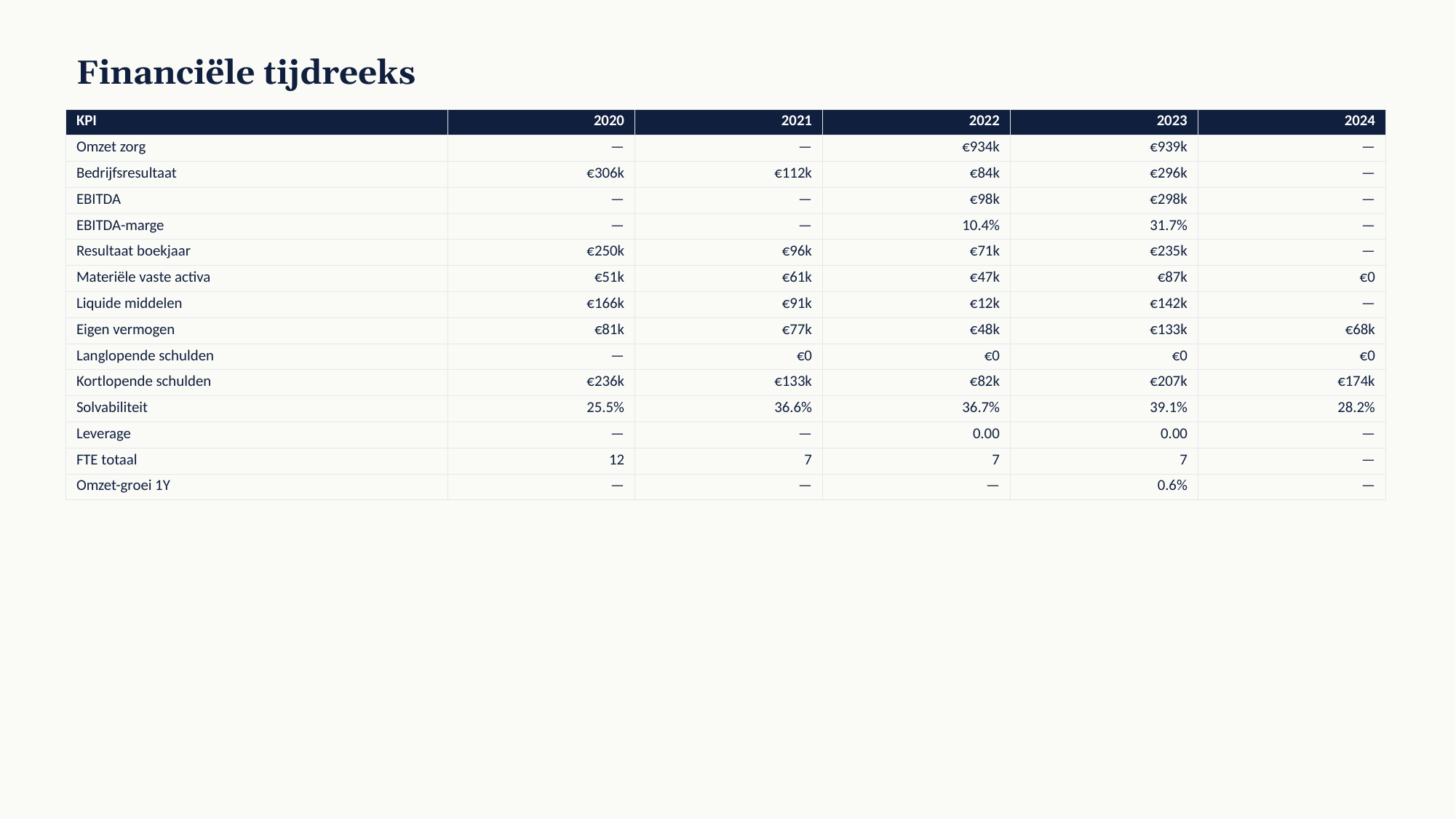

Financiële tijdreeks
| KPI | 2020 | 2021 | 2022 | 2023 | 2024 |
| --- | --- | --- | --- | --- | --- |
| Omzet zorg | — | — | €934k | €939k | — |
| Bedrijfsresultaat | €306k | €112k | €84k | €296k | — |
| EBITDA | — | — | €98k | €298k | — |
| EBITDA-marge | — | — | 10.4% | 31.7% | — |
| Resultaat boekjaar | €250k | €96k | €71k | €235k | — |
| Materiële vaste activa | €51k | €61k | €47k | €87k | €0 |
| Liquide middelen | €166k | €91k | €12k | €142k | — |
| Eigen vermogen | €81k | €77k | €48k | €133k | €68k |
| Langlopende schulden | — | €0 | €0 | €0 | €0 |
| Kortlopende schulden | €236k | €133k | €82k | €207k | €174k |
| Solvabiliteit | 25.5% | 36.6% | 36.7% | 39.1% | 28.2% |
| Leverage | — | — | 0.00 | 0.00 | — |
| FTE totaal | 12 | 7 | 7 | 7 | — |
| Omzet-groei 1Y | — | — | — | 0.6% | — |